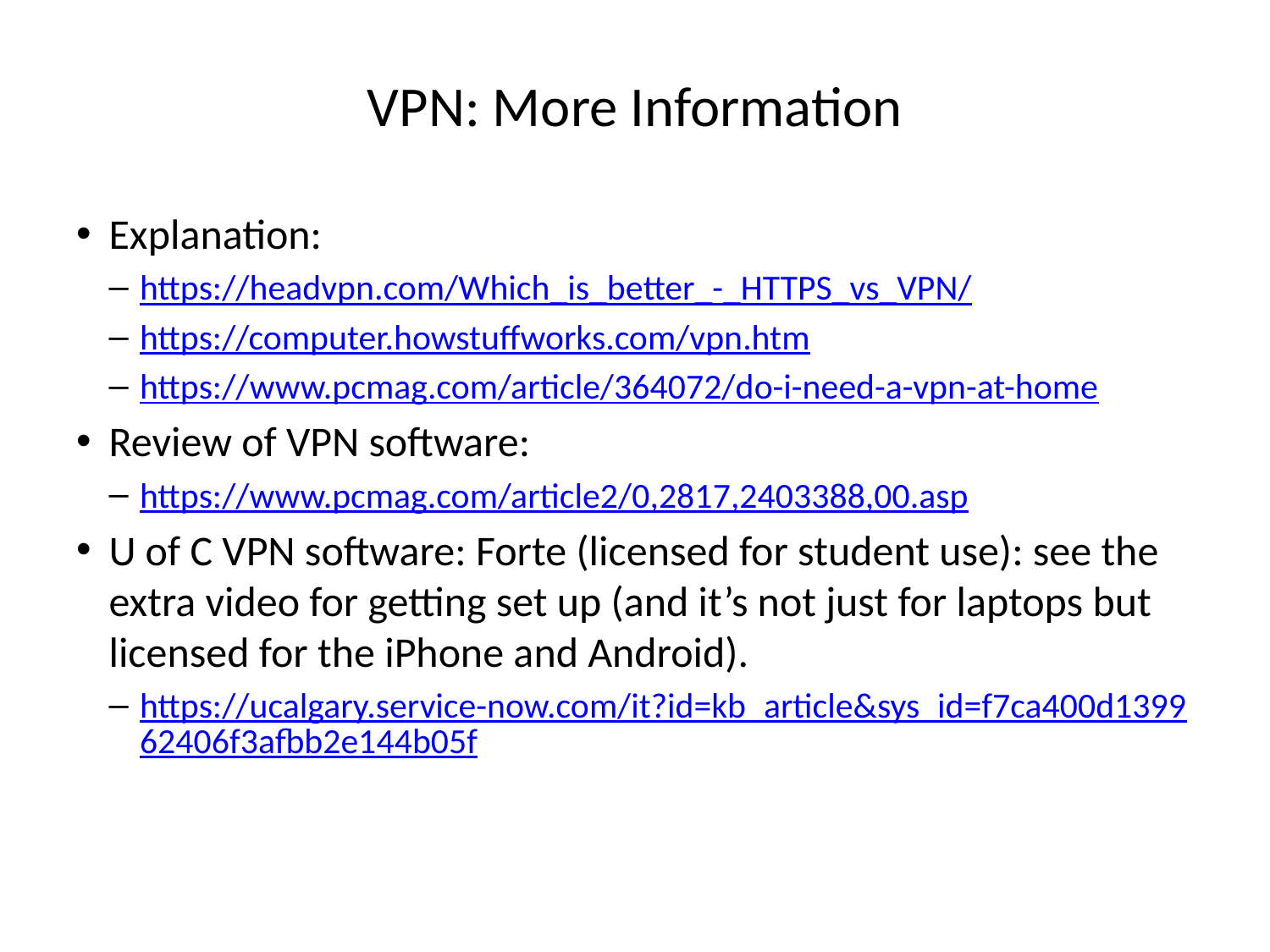

# VPN: More Information
Explanation:
https://headvpn.com/Which_is_better_-_HTTPS_vs_VPN/
https://computer.howstuffworks.com/vpn.htm
https://www.pcmag.com/article/364072/do-i-need-a-vpn-at-home
Review of VPN software:
https://www.pcmag.com/article2/0,2817,2403388,00.asp
U of C VPN software: Forte (licensed for student use): see the extra video for getting set up (and it’s not just for laptops but licensed for the iPhone and Android).
https://ucalgary.service-now.com/it?id=kb_article&sys_id=f7ca400d139962406f3afbb2e144b05f